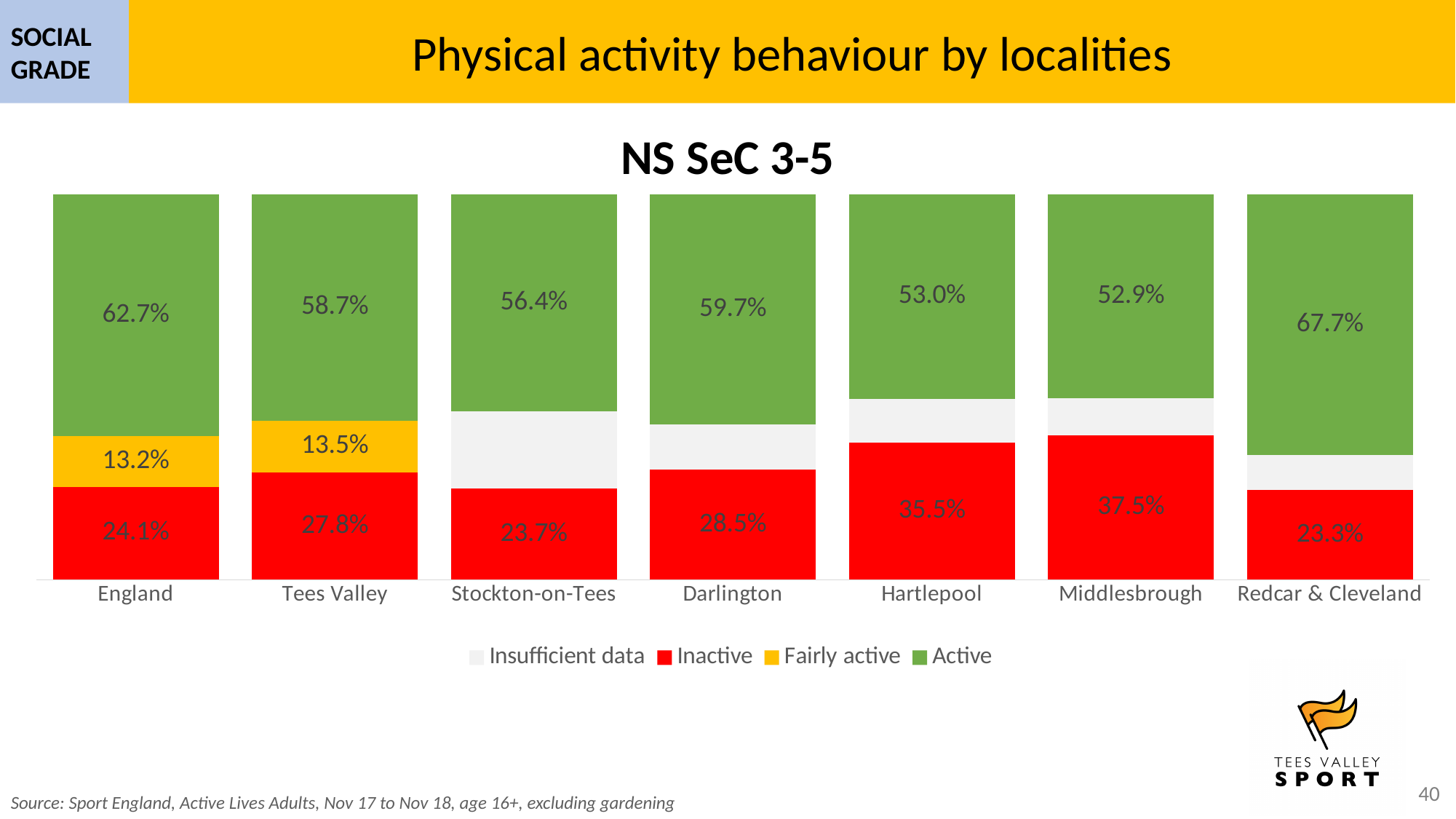

SOCIAL GRADE
Physical activity behaviour by localities
NS SeC 3-5

### Chart

| Category | Insufficient data | Inactive | missing inactive | Fairly active | missing fairly active | Active | missing active |
|---|---|---|---|---|---|---|---|
| England | None | 0.241 | 0.0 | 0.132 | 0.0 | 0.627 | 0.0 |
| Tees Valley | None | 0.278 | 0.0 | 0.135 | 0.0 | 0.587 | 0.0 |
| Stockton-on-Tees | None | 0.237 | 0.0 | 0.0 | 0.19900000000000007 | 0.564 | 0.0 |
| Darlington | None | 0.285 | 0.0 | 0.0 | 0.1180000000000001 | 0.597 | 0.0 |
| Hartlepool | None | 0.355 | 0.0 | 0.0 | 0.11499999999999999 | 0.53 | 0.0 |
| Middlesbrough | None | 0.375 | 0.0 | 0.0 | 0.09599999999999997 | 0.529 | 0.0 |
| Redcar & Cleveland | None | 0.233 | 0.0 | 0.0 | 0.08999999999999997 | 0.677 | 0.0 |
Source: Sport England, Active Lives Adults, Nov 17 to Nov 18, age 16+, excluding gardening